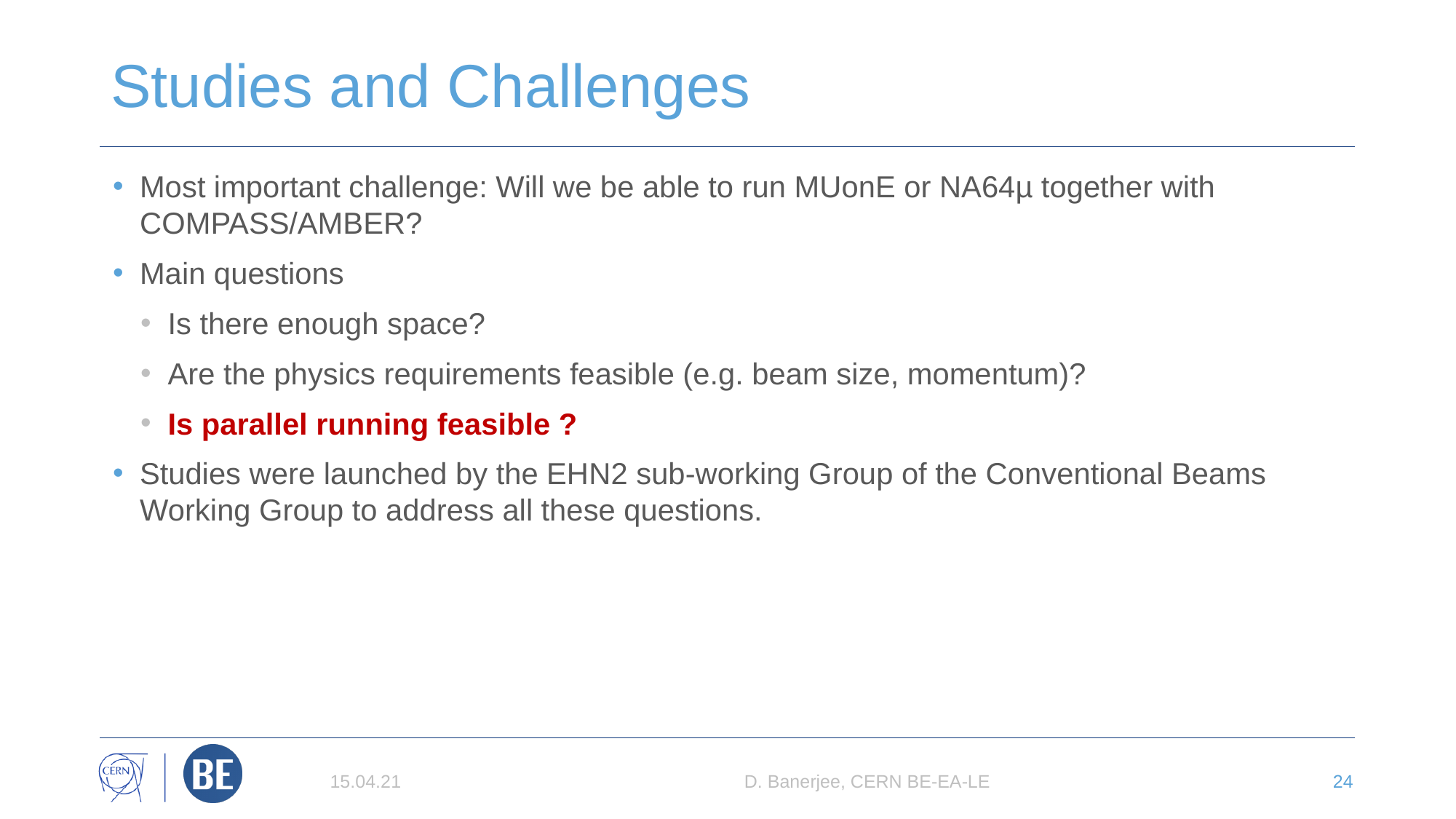

# Studies and Challenges
Most important challenge: Will we be able to run MUonE or NA64µ together with COMPASS/AMBER?
Main questions
Is there enough space?
Are the physics requirements feasible (e.g. beam size, momentum)?
Is parallel running feasible ?
Studies were launched by the EHN2 sub-working Group of the Conventional Beams Working Group to address all these questions.
15.04.21
D. Banerjee, CERN BE-EA-LE
24